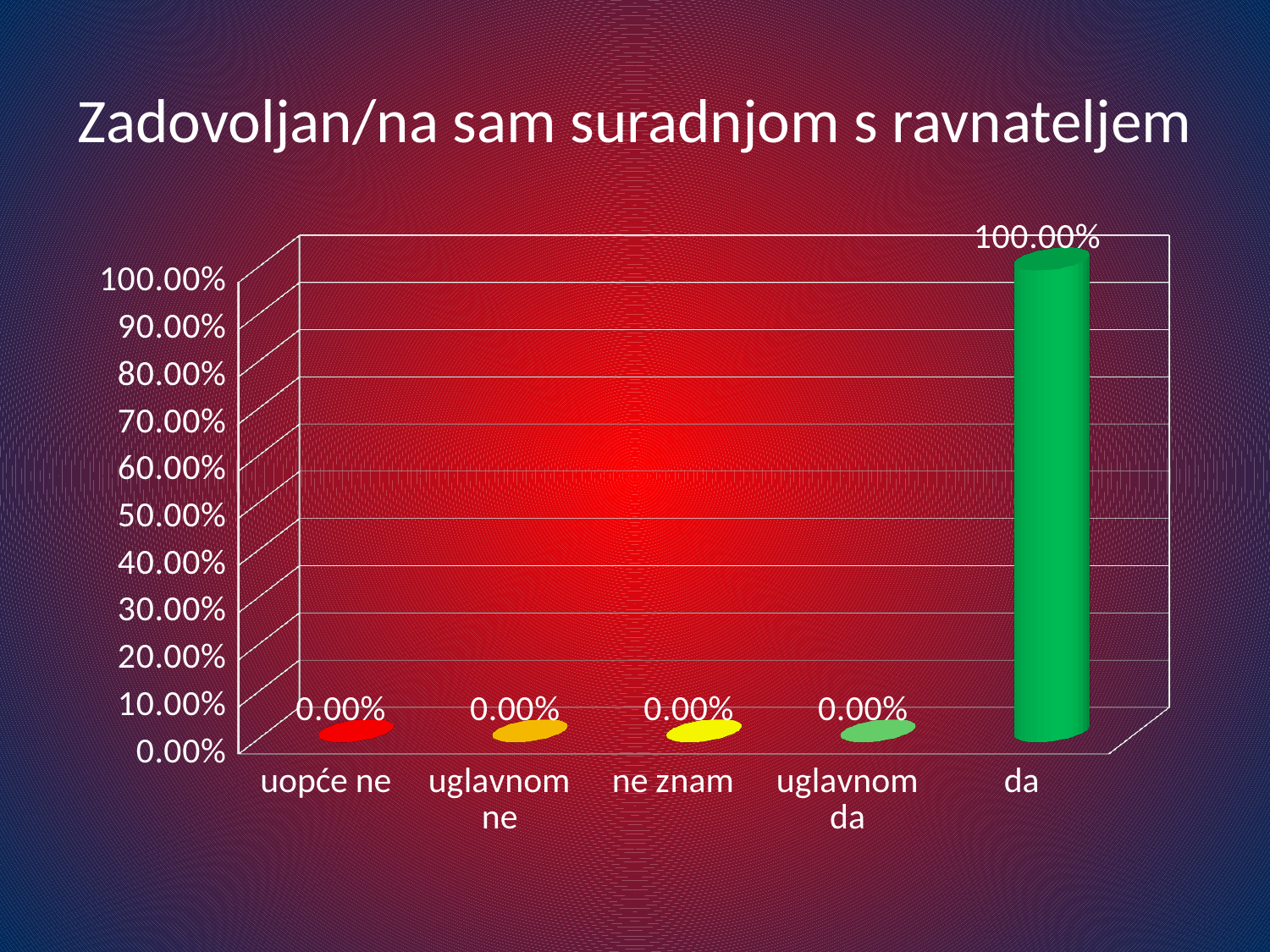

# Zadovoljan/na sam suradnjom s ravnateljem

[unsupported chart]